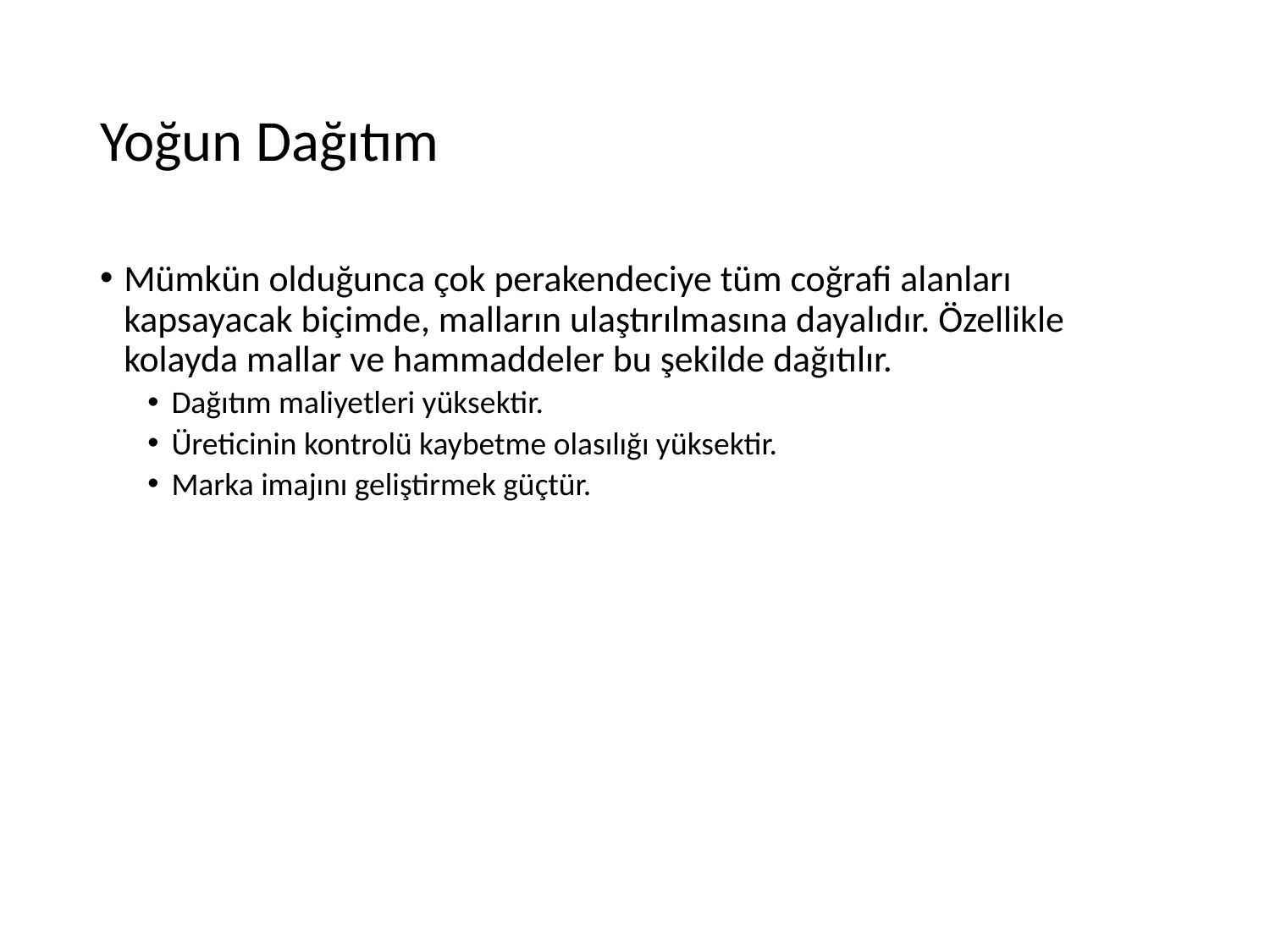

# Yoğun Dağıtım
Mümkün olduğunca çok perakendeciye tüm coğrafi alanları kapsayacak biçimde, malların ulaştırılmasına dayalıdır. Özellikle kolayda mallar ve hammaddeler bu şekilde dağıtılır.
Dağıtım maliyetleri yüksektir.
Üreticinin kontrolü kaybetme olasılığı yüksektir.
Marka imajını geliştirmek güçtür.